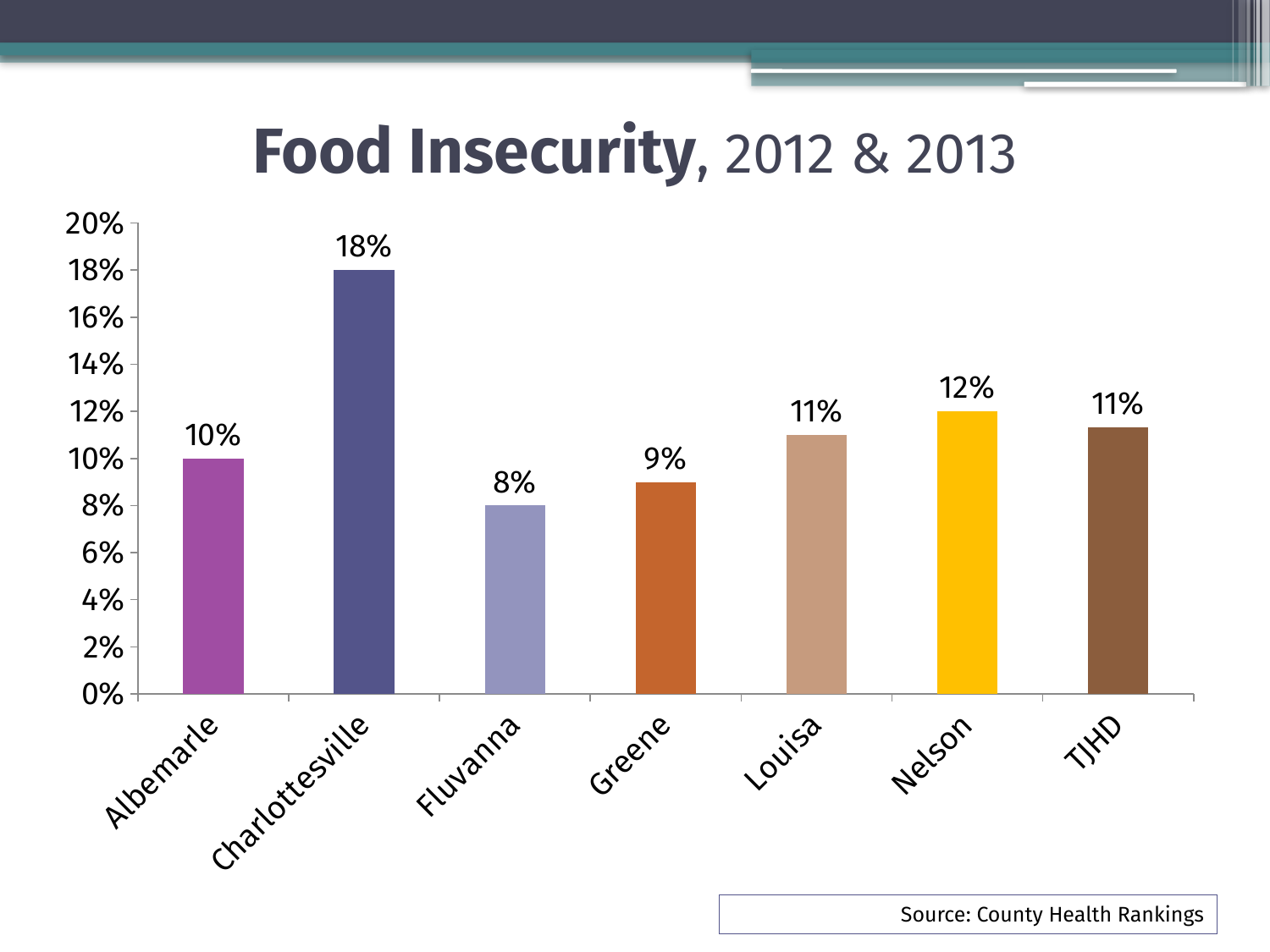

# Food Insecurity, 2012 & 2013

### Chart

| Category | 2012 & 2013 |
|---|---|
| Albemarle | 0.1 |
| Charlottesville | 0.18 |
| Fluvanna | 0.08 |
| Greene | 0.09 |
| Louisa | 0.11 |
| Nelson | 0.12 |
| TJHD | 0.11333333333333334 |
Source: County Health Rankings